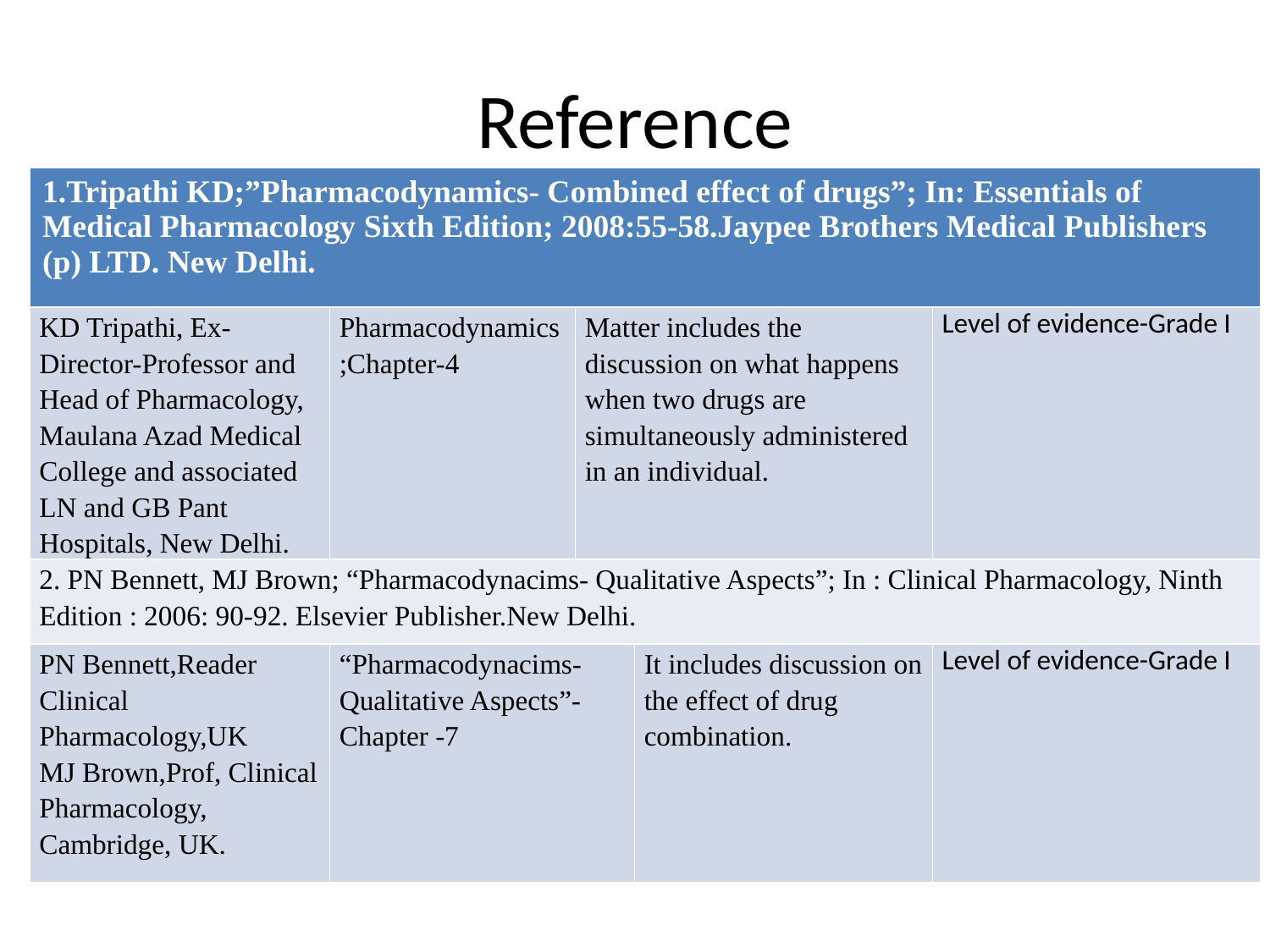

# Reference
| 1.Tripathi KD;”Pharmacodynamics- Combined effect of drugs”; In: Essentials of Medical Pharmacology Sixth Edition; 2008:55-58.Jaypee Brothers Medical Publishers (p) LTD. New Delhi. |  |  |  |  |
| --- | --- | --- | --- | --- |
| KD Tripathi, Ex-Director-Professor and Head of Pharmacology, Maulana Azad Medical College and associated LN and GB Pant Hospitals, New Delhi. | Pharmacodynamics ;Chapter-4 | Matter includes the discussion on what happens when two drugs are simultaneously administered in an individual. |  | Level of evidence-Grade I |
| 2. PN Bennett, MJ Brown; “Pharmacodynacims- Qualitative Aspects”; In : Clinical Pharmacology, Ninth Edition : 2006: 90-92. Elsevier Publisher.New Delhi. |  |  |  |  |
| PN Bennett,Reader Clinical Pharmacology,UK MJ Brown,Prof, Clinical Pharmacology, Cambridge, UK. | “Pharmacodynacims- Qualitative Aspects”-Chapter -7 |  | It includes discussion on the effect of drug combination. | Level of evidence-Grade I |